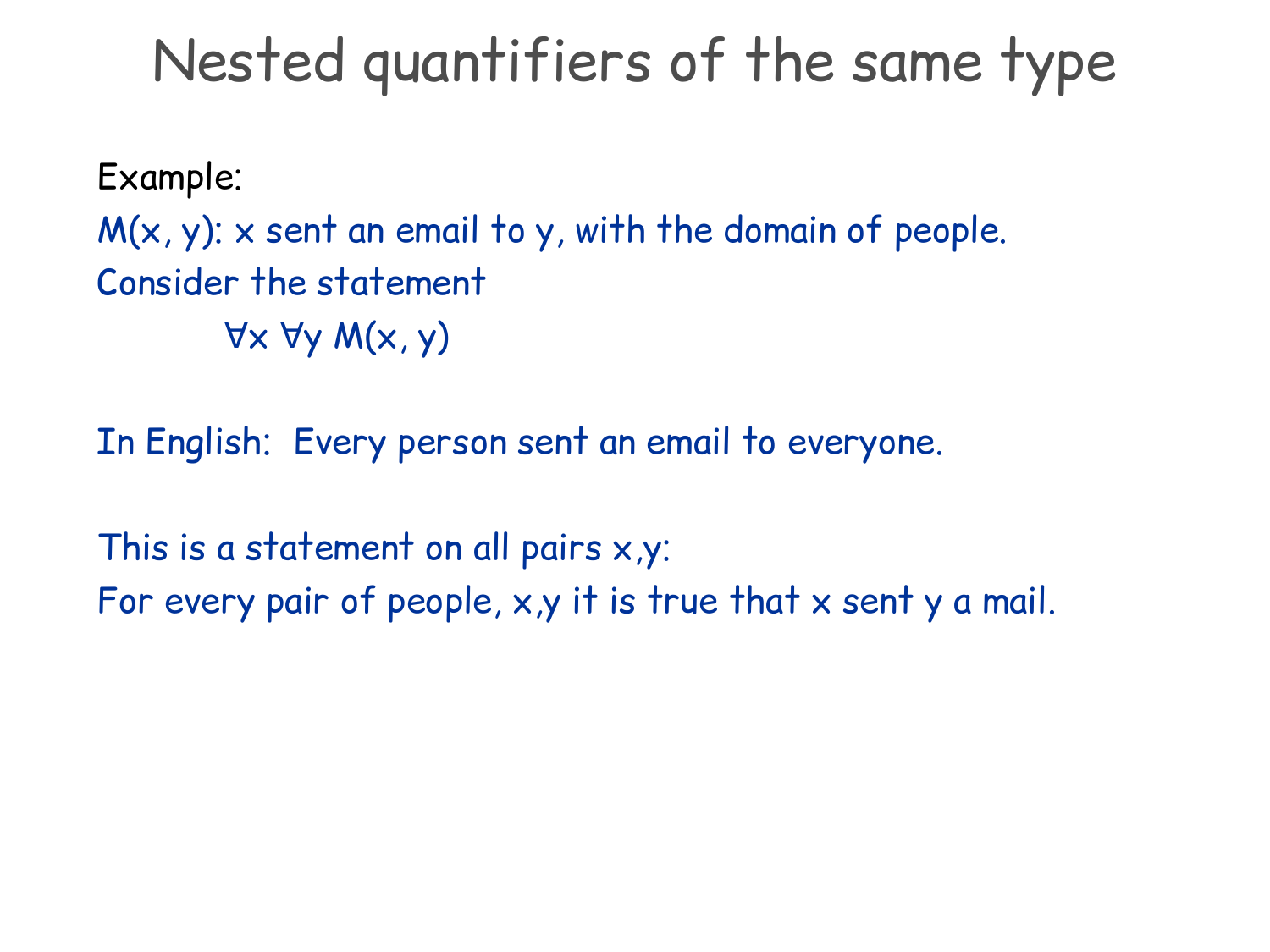

# Nested quantifiers of the same type
Example:
M(x, y): x sent an email to y, with the domain of people.
Consider the statement
	∀x ∀y M(x, y)

In English:  Every person sent an email to everyone.

This is a statement on all pairs x,y:
For every pair of people, x,y it is true that x sent y a mail.